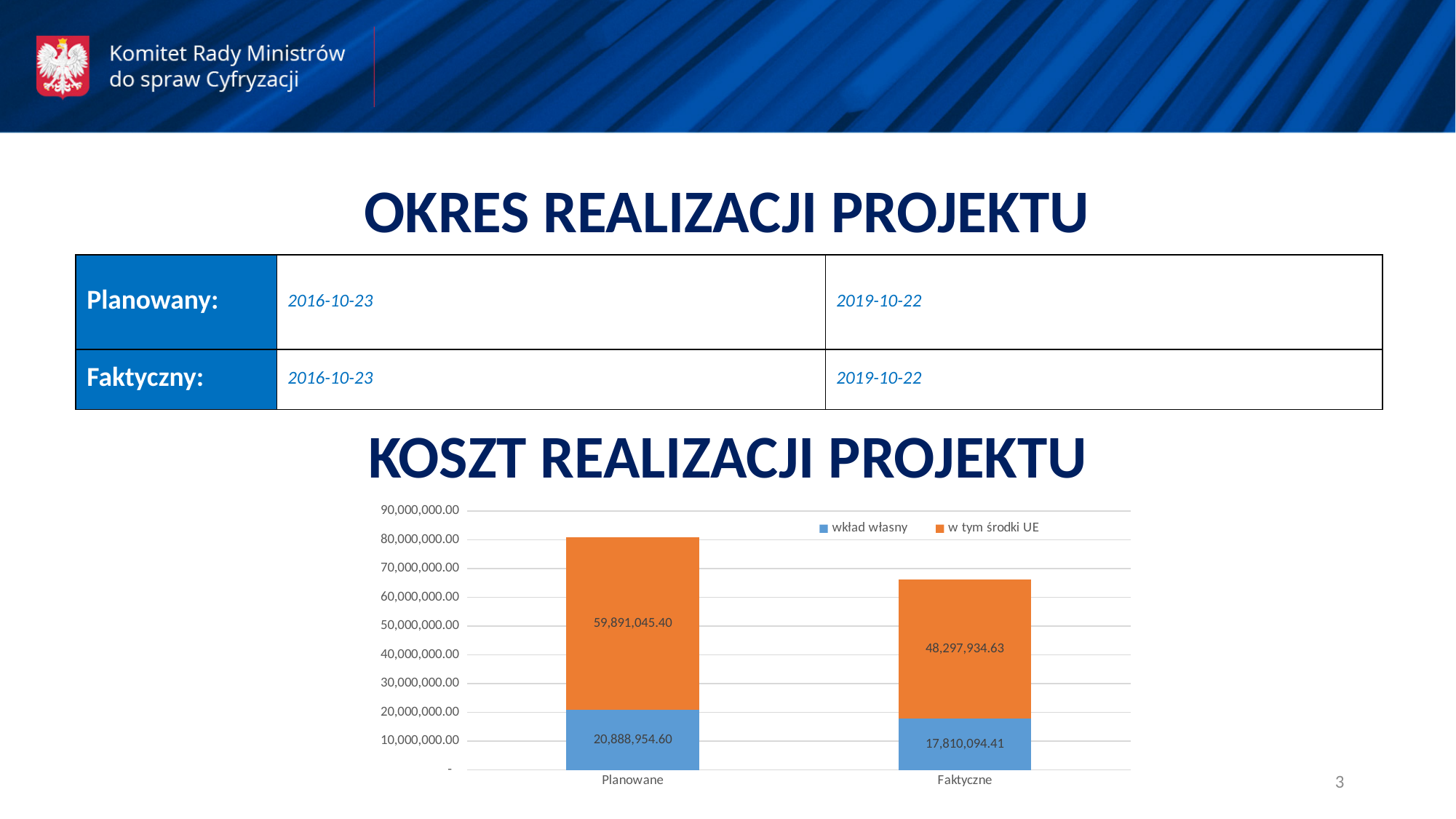

OKRES REALIZACJI PROJEKTU
| Planowany: | 2016-10-23 | 2019-10-22 |
| --- | --- | --- |
| Faktyczny: | 2016-10-23 | 2019-10-22 |
KOSZT REALIZACJI PROJEKTU

### Chart

| Category | wkład własny | w tym środki UE |
|---|---|---|
| Planowane | 20888954.6 | 59891045.4 |
| Faktyczne | 17810094.41 | 48297934.63 |
3